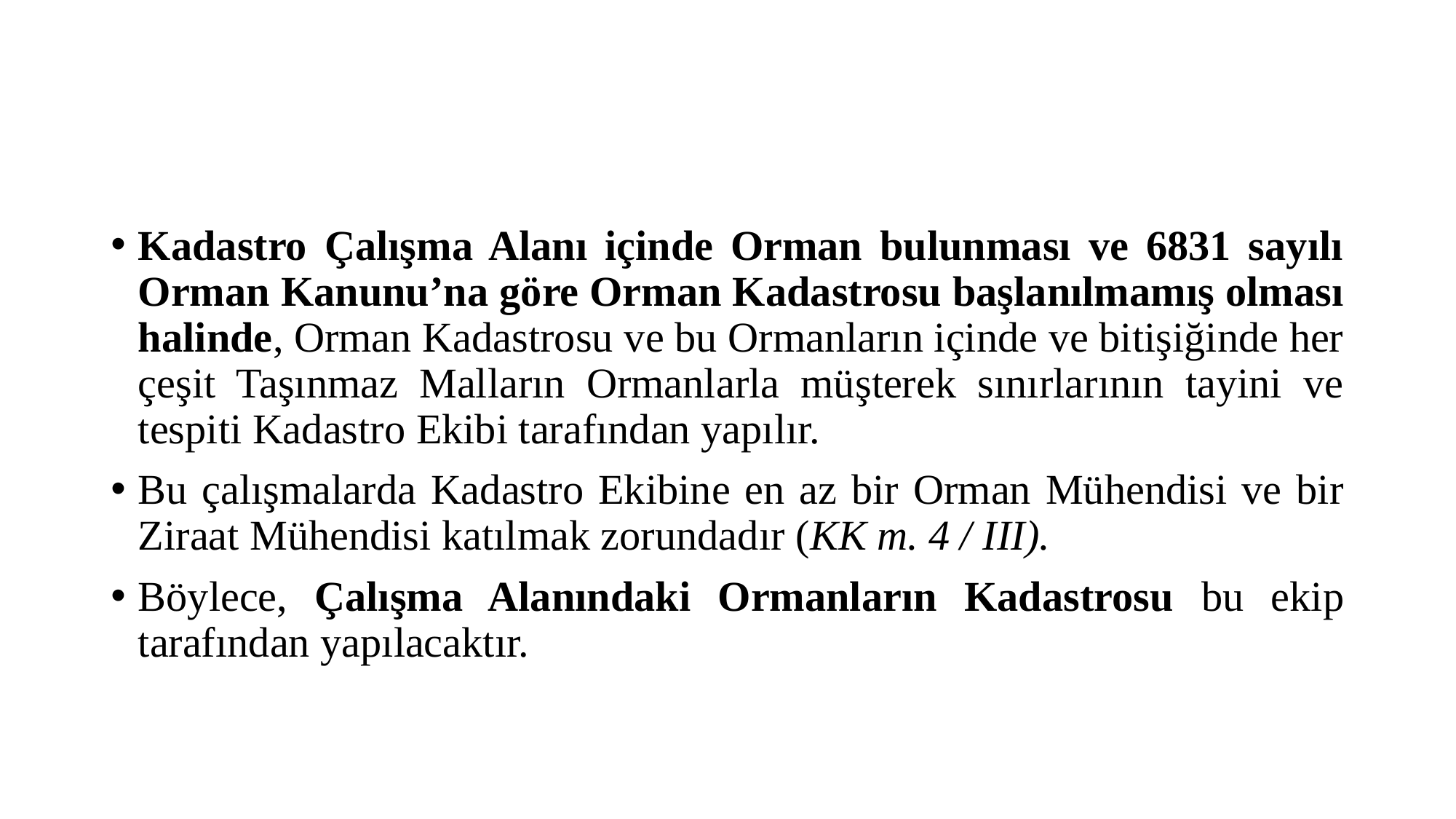

#
Kadastro Çalışma Alanı içinde Orman bulunması ve 6831 sayılı Orman Kanunu’na göre Orman Kadastrosu başlanılmamış olması halinde, Orman Kadastrosu ve bu Ormanların içinde ve bitişiğinde her çeşit Taşınmaz Malların Ormanlarla müşterek sınırlarının tayini ve tespiti Kadastro Ekibi tarafından yapılır.
Bu çalışmalarda Kadastro Ekibine en az bir Orman Mühendisi ve bir Ziraat Mühendisi katılmak zorundadır (KK m. 4 / III).
Böylece, Çalışma Alanındaki Ormanların Kadastrosu bu ekip tarafından yapılacaktır.